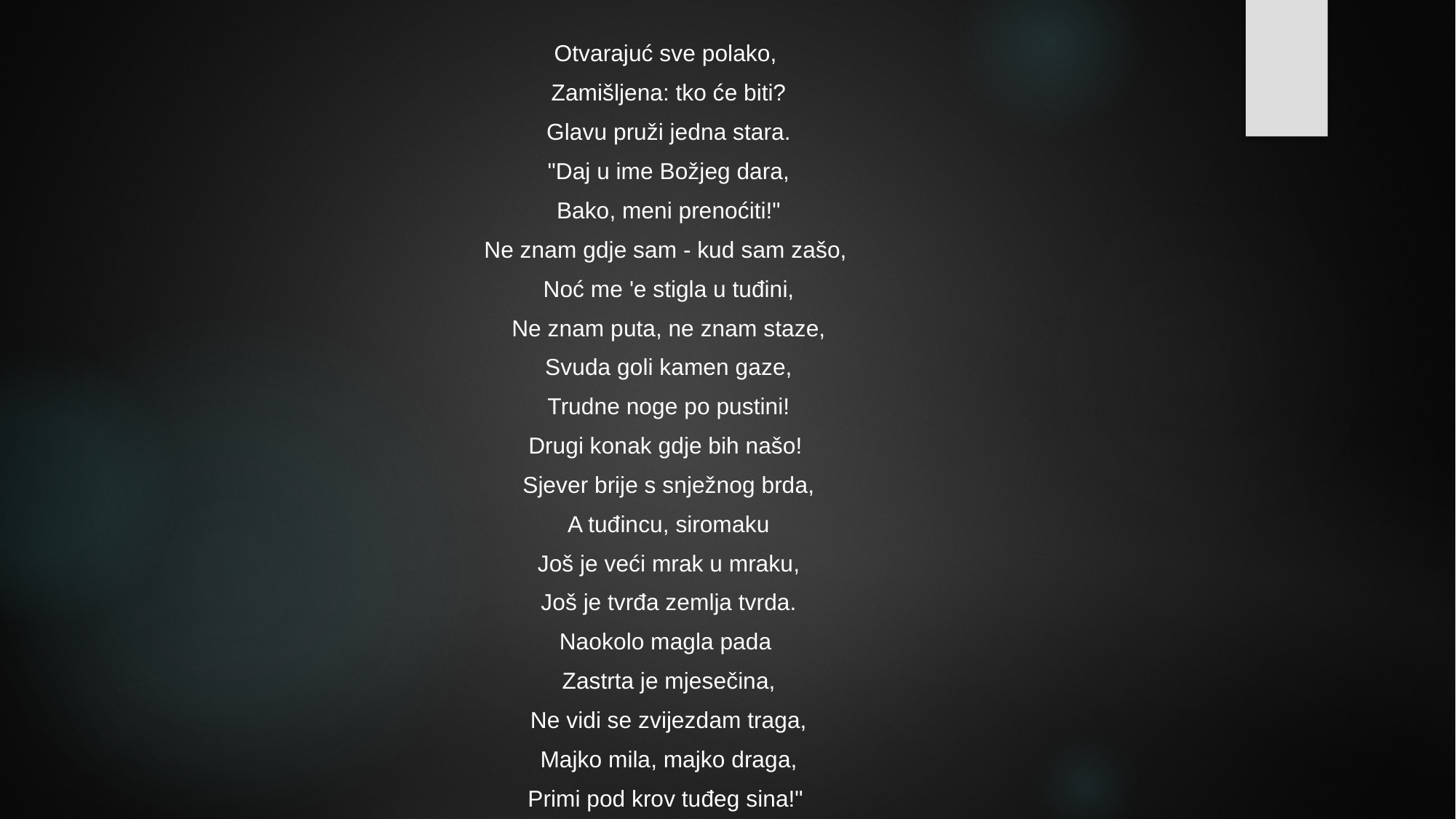

Otvarajuć sve polako,
 Zamišljena: tko će biti?
 Glavu pruži jedna stara.
 "Daj u ime Božjeg dara,
 Bako, meni prenoćiti!"
Ne znam gdje sam - kud sam zašo,
 Noć me 'e stigla u tuđini,
 Ne znam puta, ne znam staze,
 Svuda goli kamen gaze,
 Trudne noge po pustini!
Drugi konak gdje bih našo!
 Sjever brije s snježnog brda,
 A tuđincu, siromaku
 Još je veći mrak u mraku,
 Još je tvrđa zemlja tvrda.
Naokolo magla pada
 Zastrta je mjesečina,
 Ne vidi se zvijezdam traga,
 Majko mila, majko draga,
 Primi pod krov tuđeg sina!"
#